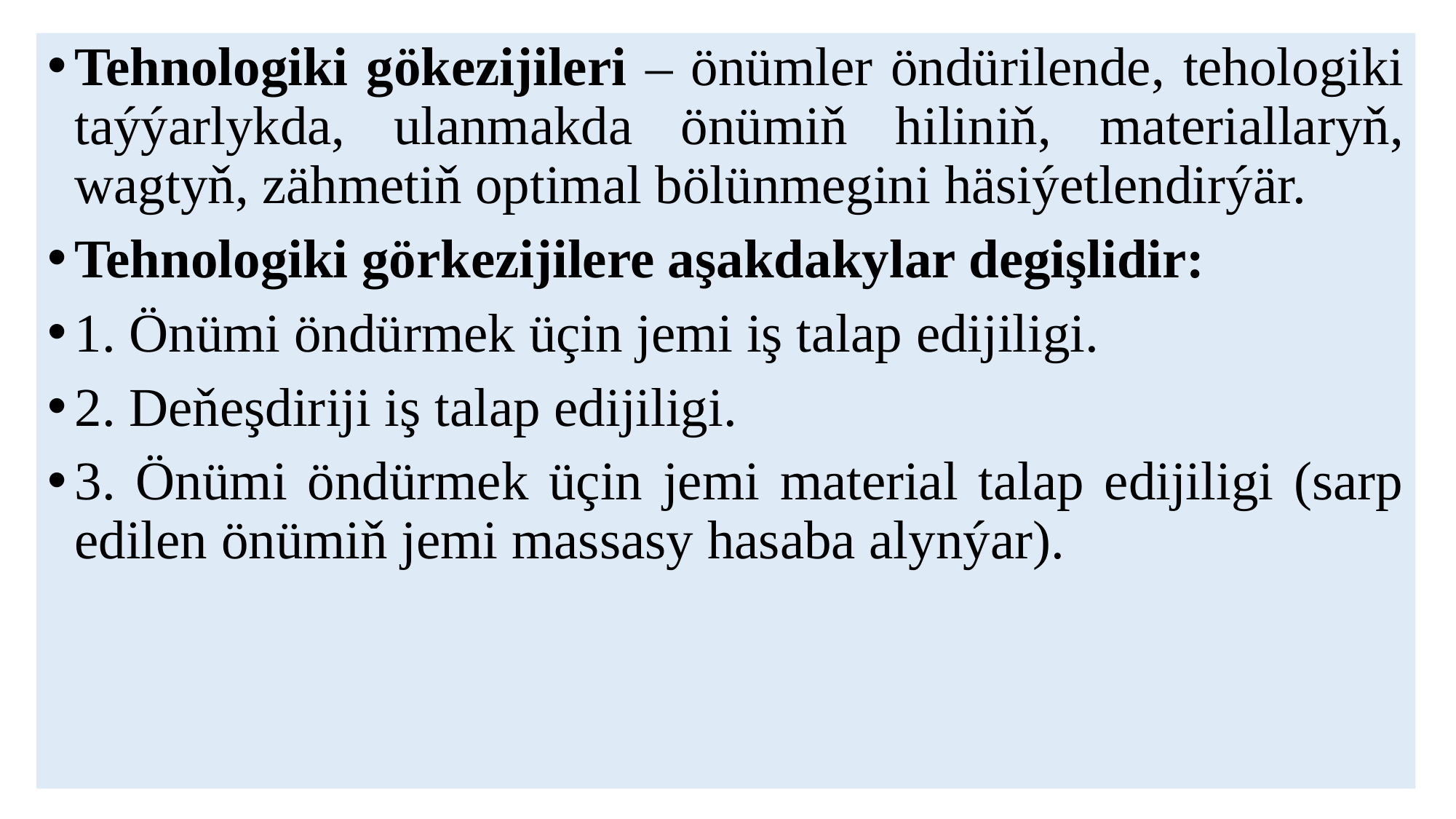

Tehnologiki gökezijileri – önümler öndürilende, tehologiki taýýarlykda, ulanmakda önümiň hiliniň, materiallaryň, wagtyň, zähmetiň optimal bölünmegini häsiýetlendirýär.
Tehnologiki görkezijilere aşakdakylar degişlidir:
1. Önümi öndürmek üçin jemi iş talap edijiligi.
2. Deňeşdiriji iş talap edijiligi.
3. Önümi öndürmek üçin jemi material talap edijiligi (sarp edilen önümiň jemi massasy hasaba alynýar).